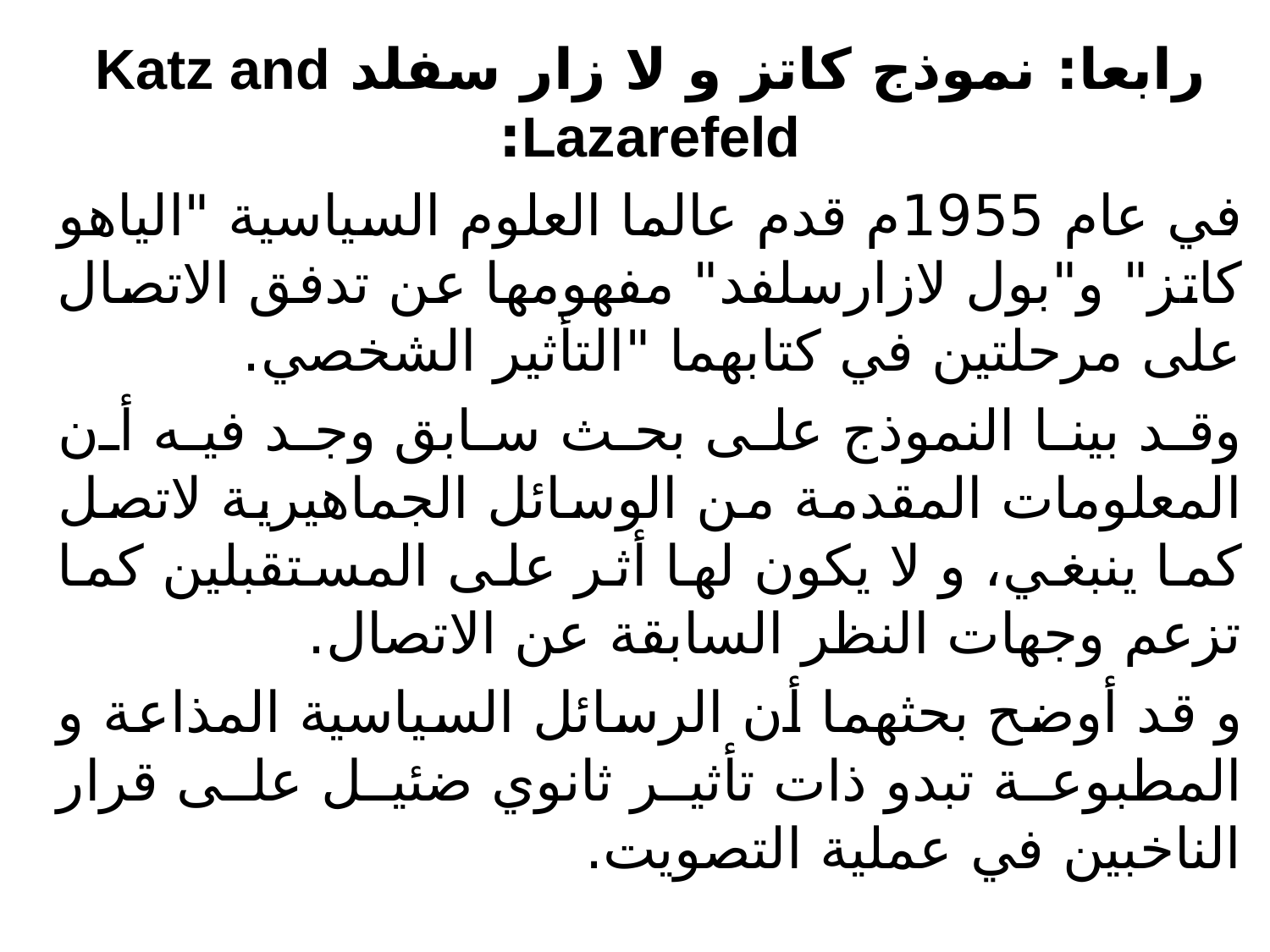

رابعا: نموذج كاتز و لا زار سفلد Katz and Lazarefeld:
في عام 1955م قدم عالما العلوم السياسية "الياهو كاتز" و"بول لازارسلفد" مفهومها عن تدفق الاتصال على مرحلتين في كتابهما "التأثير الشخصي.
وقد بينا النموذج على بحث سابق وجد فيه أن المعلومات المقدمة من الوسائل الجماهيرية لاتصل كما ينبغي، و لا يكون لها أثر على المستقبلين كما تزعم وجهات النظر السابقة عن الاتصال.
و قد أوضح بحثهما أن الرسائل السياسية المذاعة و المطبوعة تبدو ذات تأثير ثانوي ضئيل على قرار الناخبين في عملية التصويت.